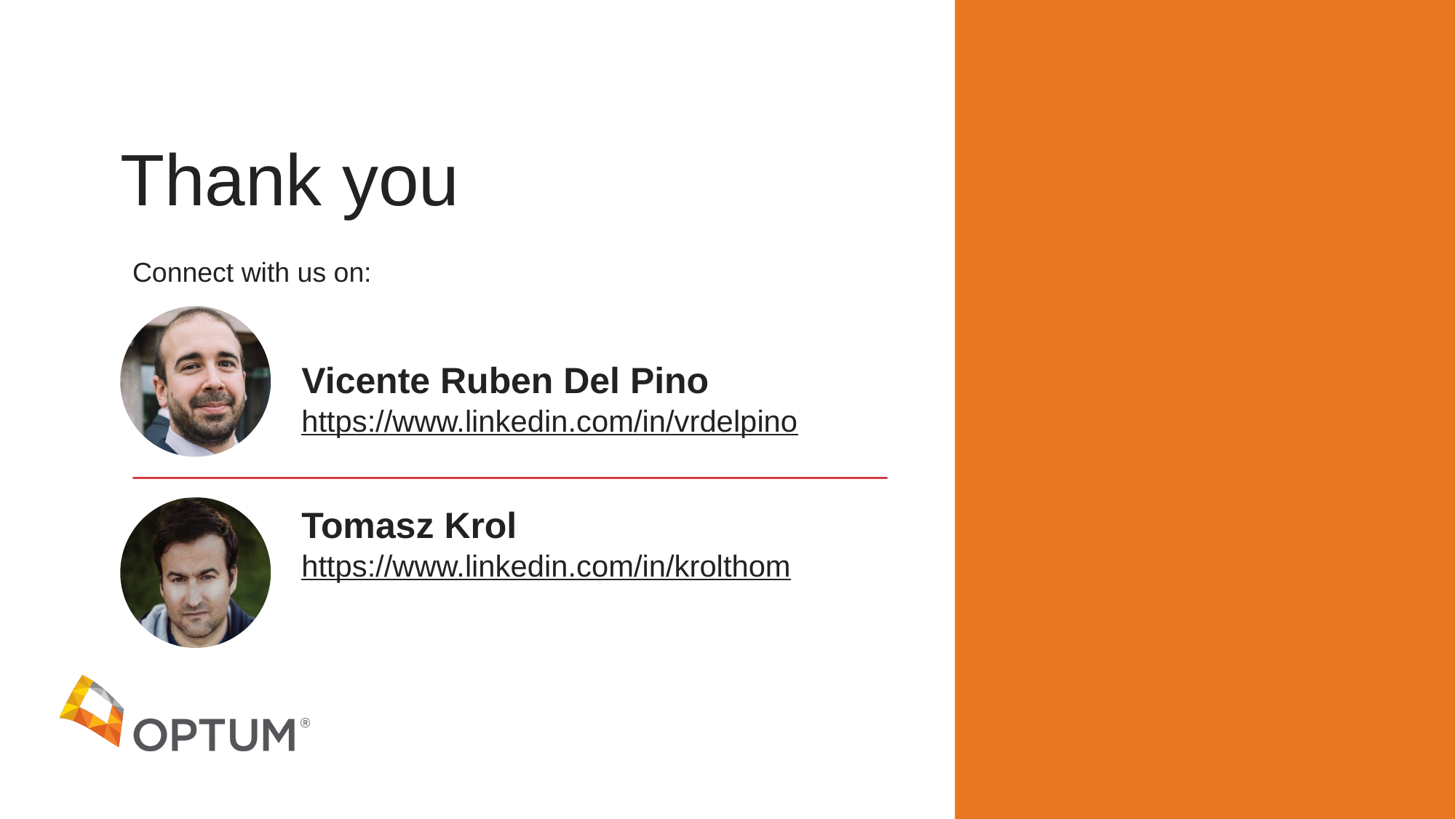

Thank you
Connect with us on:

# Vicente Ruben Del Pino
https://www.linkedin.com/in/vrdelpino

Tomasz Krol
https://www.linkedin.com/in/krolthom